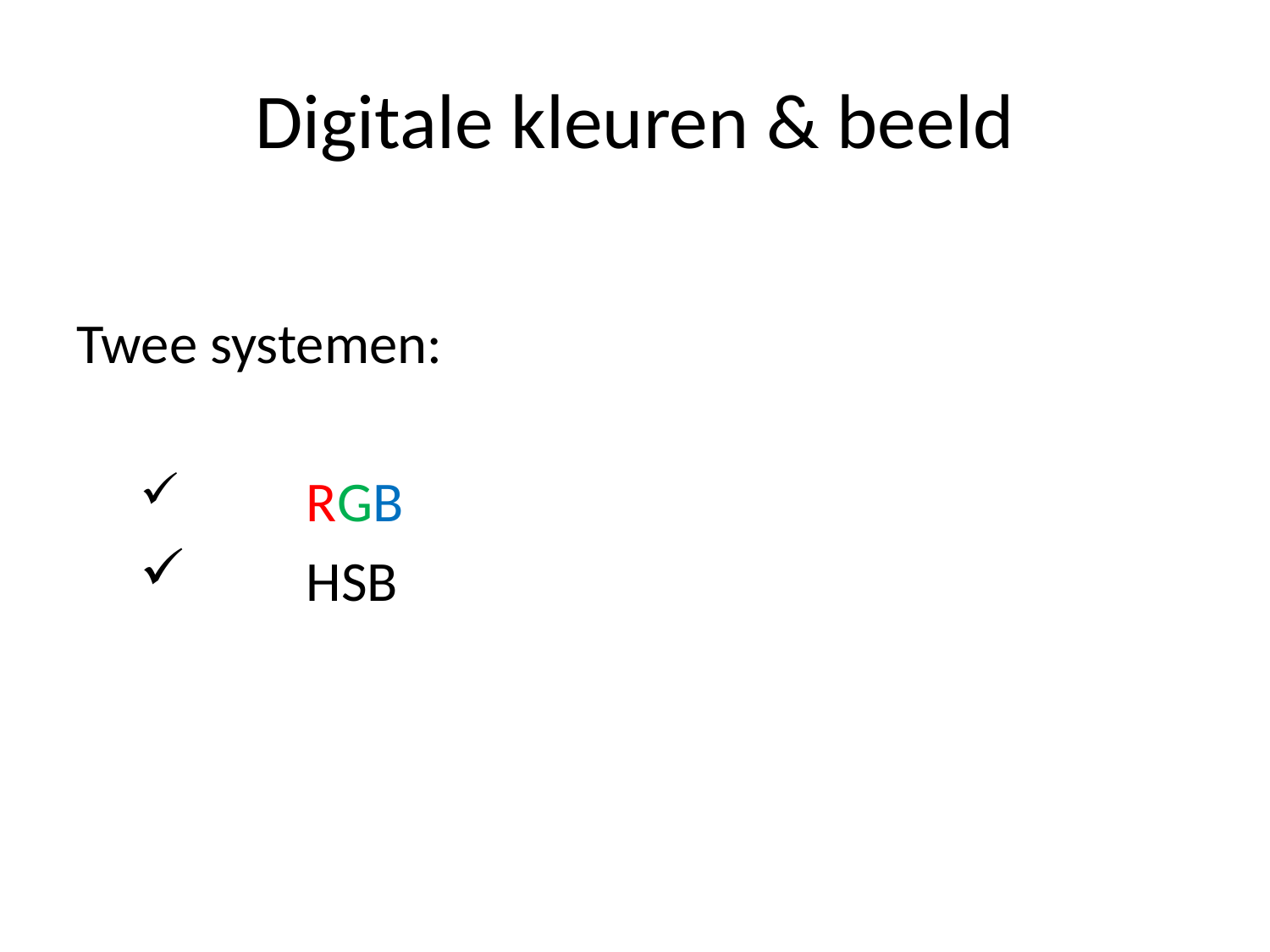

# Digitale kleuren & beeld

Twee systemen:

	RGB
	HSB